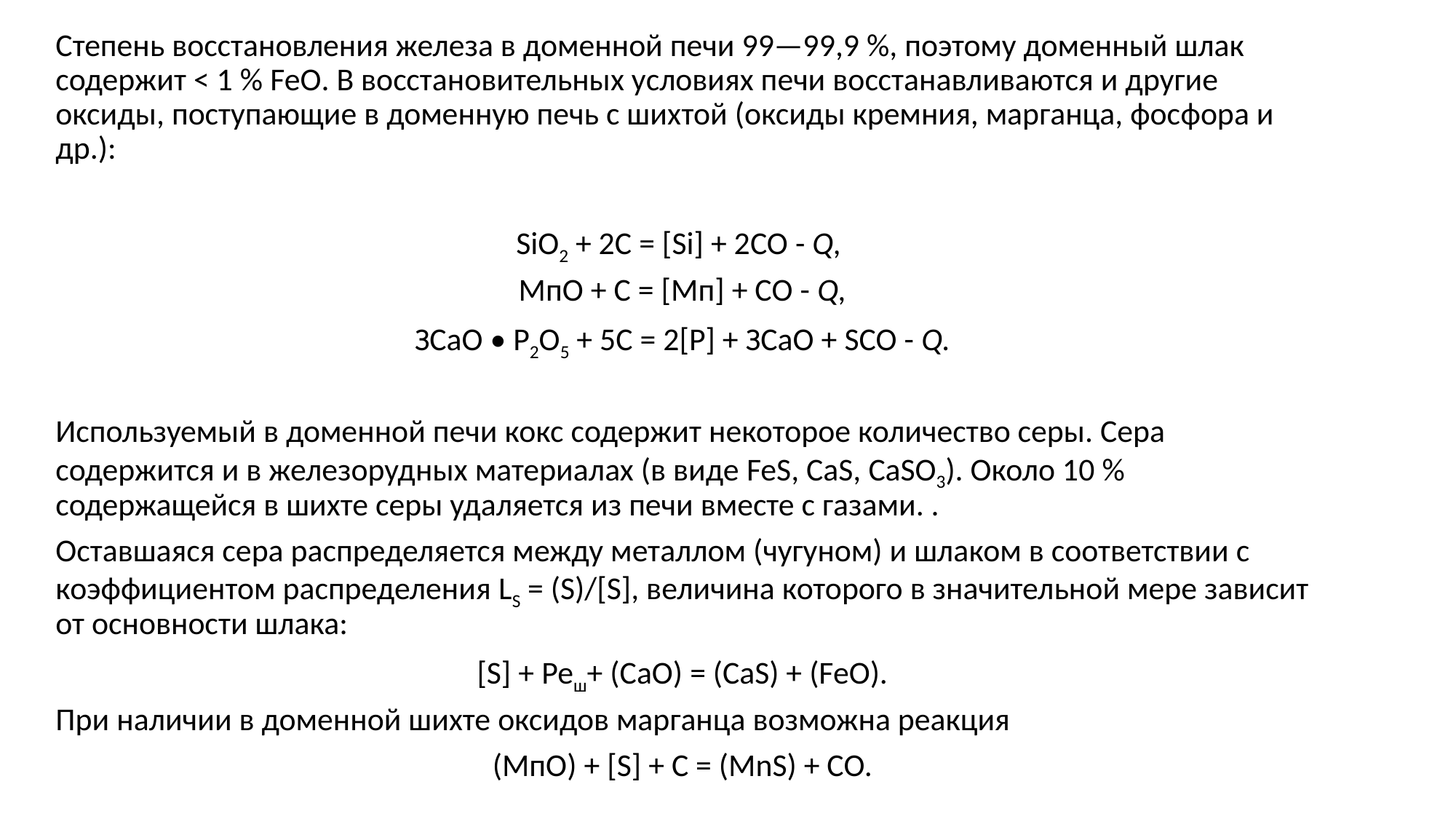

Степень восстановления железа в доменной печи 99—99,9 %, поэтому доменный шлак содержит < 1 % FeO. В восстановительных условиях печи восстанавливаются и другие оксиды, поступающие в доменную печь с ших­той (оксиды кремния, марганца, фос­фора и др.):

SiO2 + 2С = [Si] + 2CO - Q,
МпО + С = [Мп] + СО - Q,
ЗСаО • Р2О5 + 5С = 2[Р] + ЗСаО + SCO - Q.

Используемый в доменной печи кокс содержит некоторое количество серы. Сера содержится и в железоруд­ных материалах (в виде FeS, CaS, CaSO3). Около 10 % содержащейся в шихте серы удаляется из печи вместе с газами. .
Оставшаяся сера распределя­ется между металлом (чугуном) и шла­ком в соответствии с коэффициентом распределения LS = (S)/[S], величина которого в значительной мере зависит от основности шлака:
[S] + Реш+ (СаО) = (CaS) + (FeO).
При наличии в доменной шихте оксидов марганца возможна реакция
(МпО) + [S] + С = (MnS) + CO.